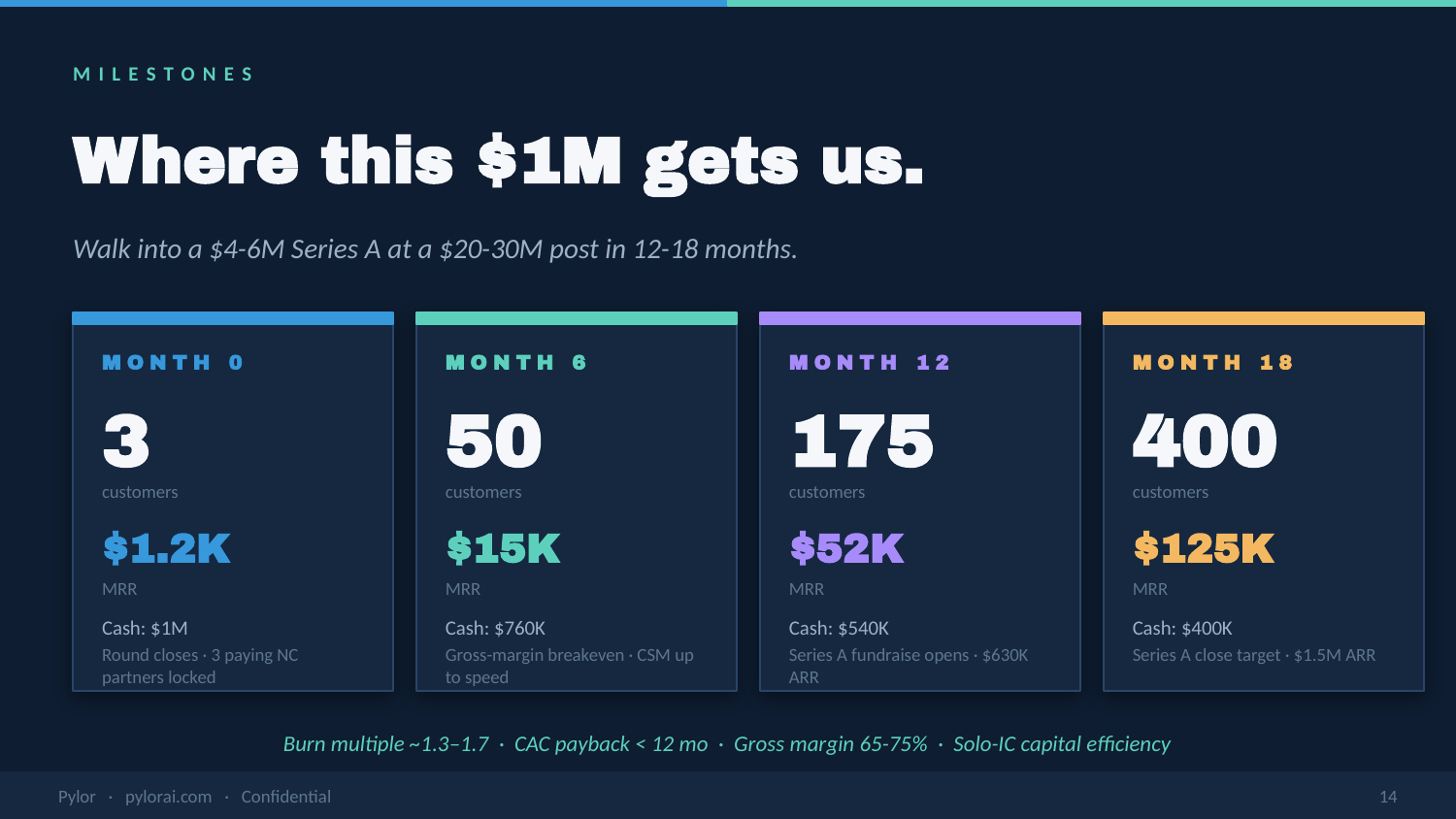

MILESTONES
Where this $1M gets us.
Walk into a $4-6M Series A at a $20-30M post in 12-18 months.

MONTH 0
MONTH 6
MONTH 12
MONTH 18
3
50
175
400
customers
customers
customers
customers
$1.2K
$15K
$52K
$125K
MRR
MRR
MRR
MRR
Cash: $1M
Cash: $760K
Cash: $540K
Cash: $400K
Round closes · 3 paying NC partners locked
Gross-margin breakeven · CSM up to speed
Series A fundraise opens · $630K ARR
Series A close target · $1.5M ARR
Burn multiple ~1.3–1.7  ·  CAC payback < 12 mo  ·  Gross margin 65-75%  ·  Solo-IC capital efficiency

Pylor   ·   pylorai.com   ·   Confidential
14